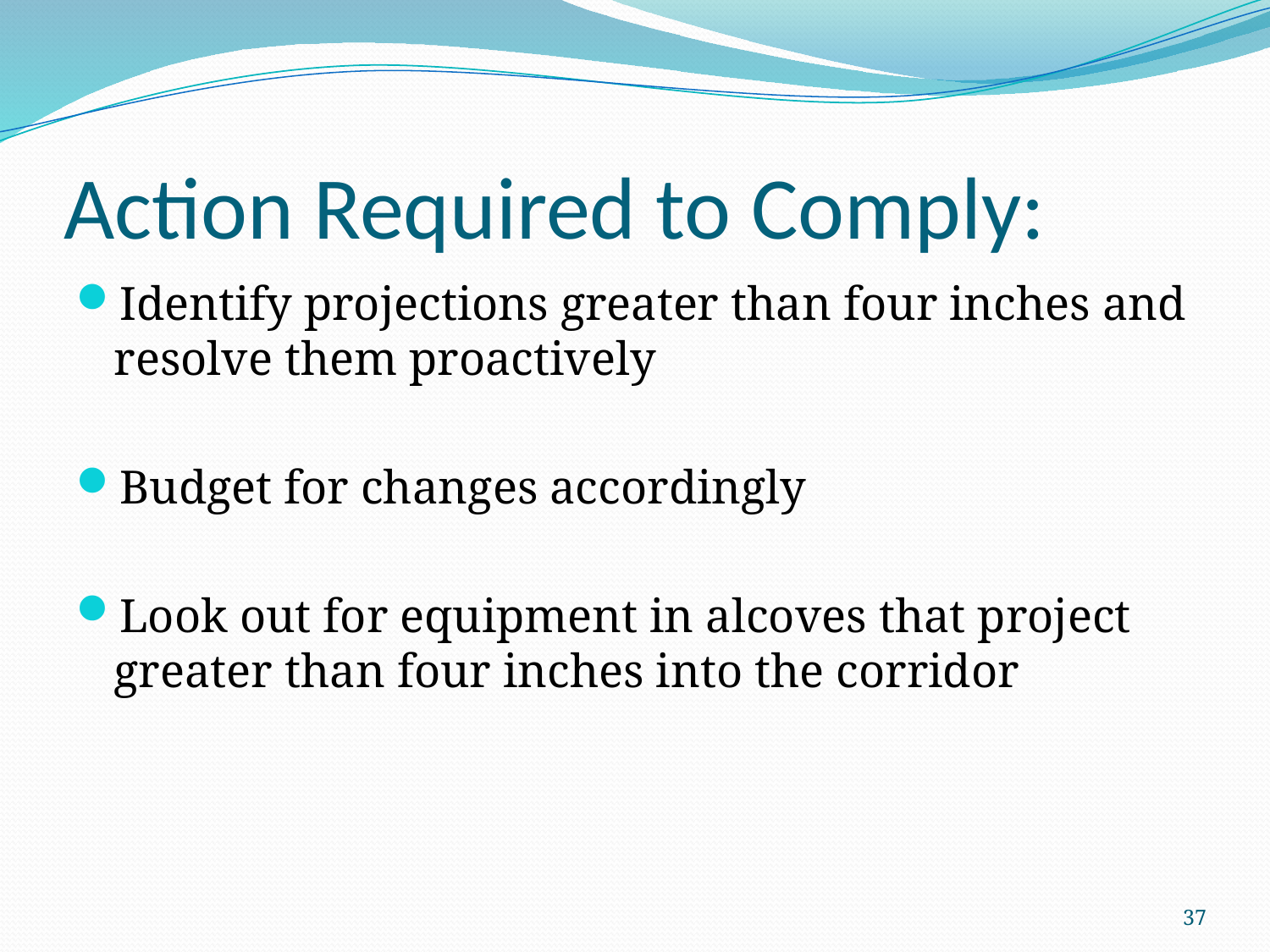

# Action Required to Comply:
Identify projections greater than four inches and resolve them proactively

Budget for changes accordingly

Look out for equipment in alcoves that project greater than four inches into the corridor

37